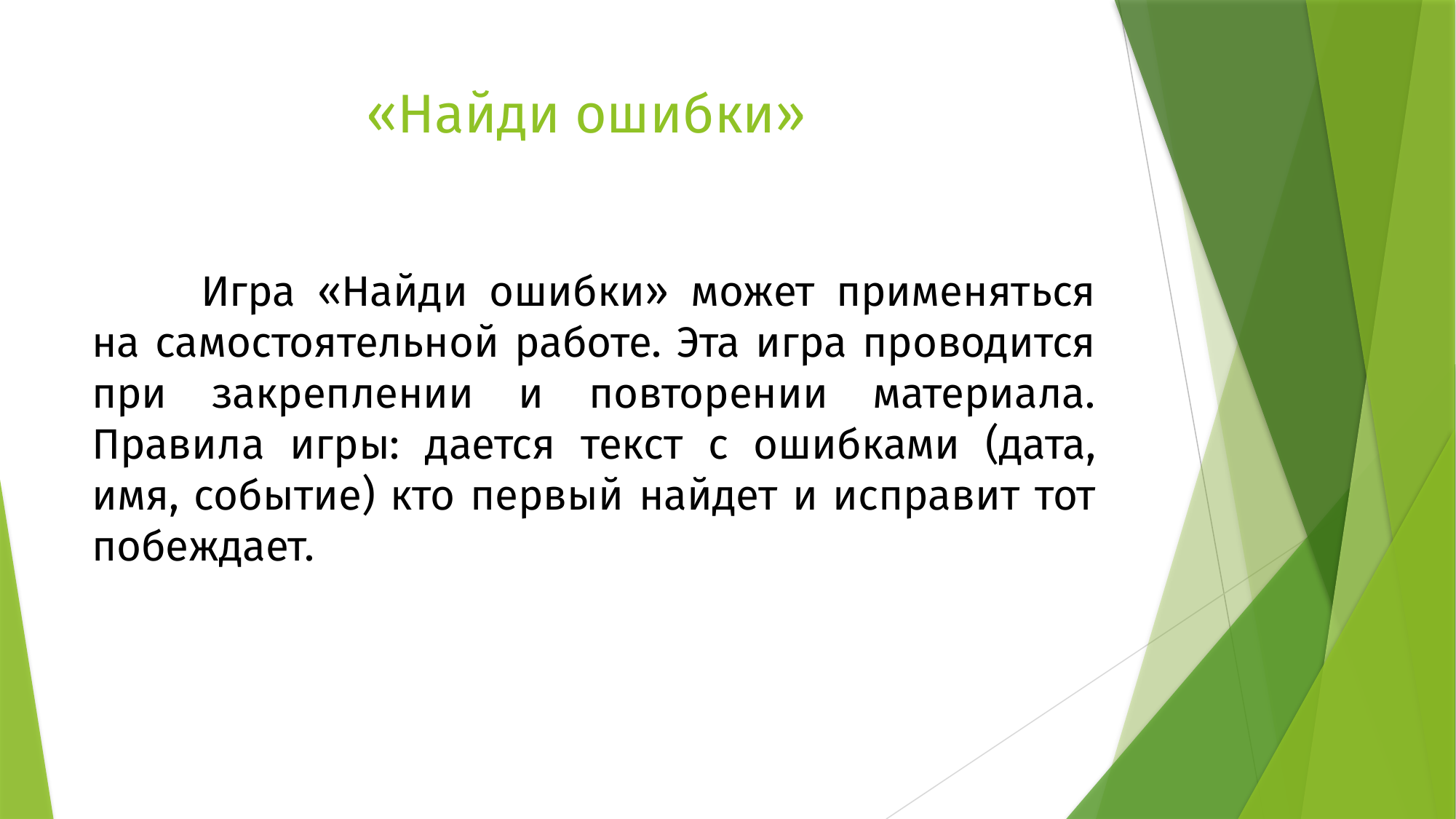

# «Найди ошибки»
	Игра «Найди ошибки» может применяться на самостоятельной работе. Эта игра проводится при закреплении и повторении материала. Правила игры: дается текст с ошибками (дата, имя, событие) кто первый найдет и исправит тот побеждает.